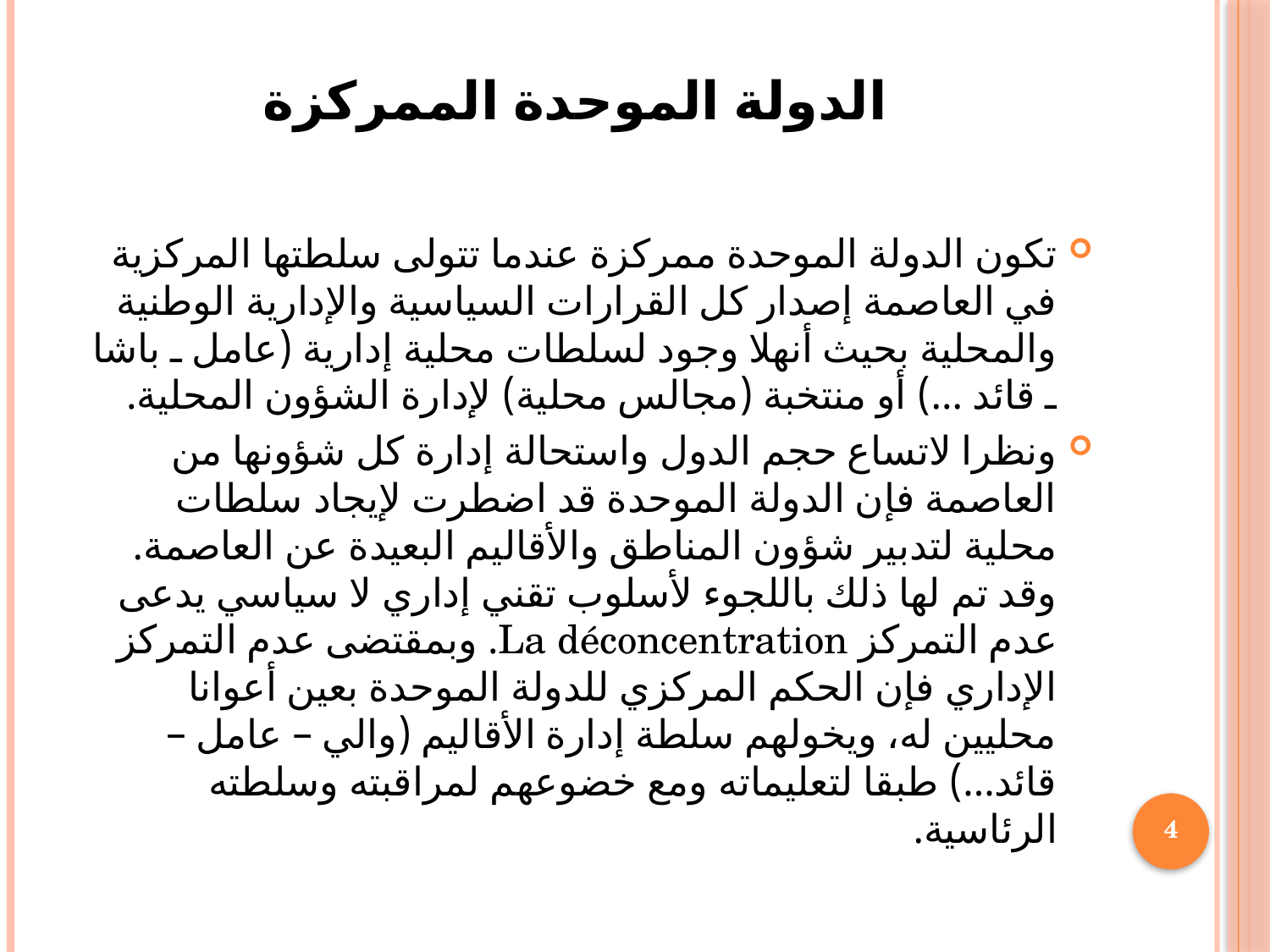

# الدولة الموحدة الممركزة
تكون الدولة الموحدة ممركزة عندما تتولى سلطتها المركزية في العاصمة إصدار كل القرارات السياسية والإدارية الوطنية والمحلية بحيث أنهلا وجود لسلطات محلية إدارية (عامل ـ باشا ـ قائد ...) أو منتخبة (مجالس محلية) لإدارة الشؤون المحلية.
	ونظرا لاتساع حجم الدول واستحالة إدارة كل شؤونها من العاصمة فإن الدولة الموحدة قد اضطرت لإيجاد سلطات محلية لتدبير شؤون المناطق والأقاليم البعيدة عن العاصمة. وقد تم لها ذلك باللجوء لأسلوب تقني إداري لا سياسي يدعى عدم التمركز La déconcentration. وبمقتضى عدم التمركز الإداري فإن الحكم المركزي للدولة الموحدة بعين أعوانا محليين له، ويخولهم سلطة إدارة الأقاليم (والي – عامل – قائد...) طبقا لتعليماته ومع خضوعهم لمراقبته وسلطته الرئاسية.

4